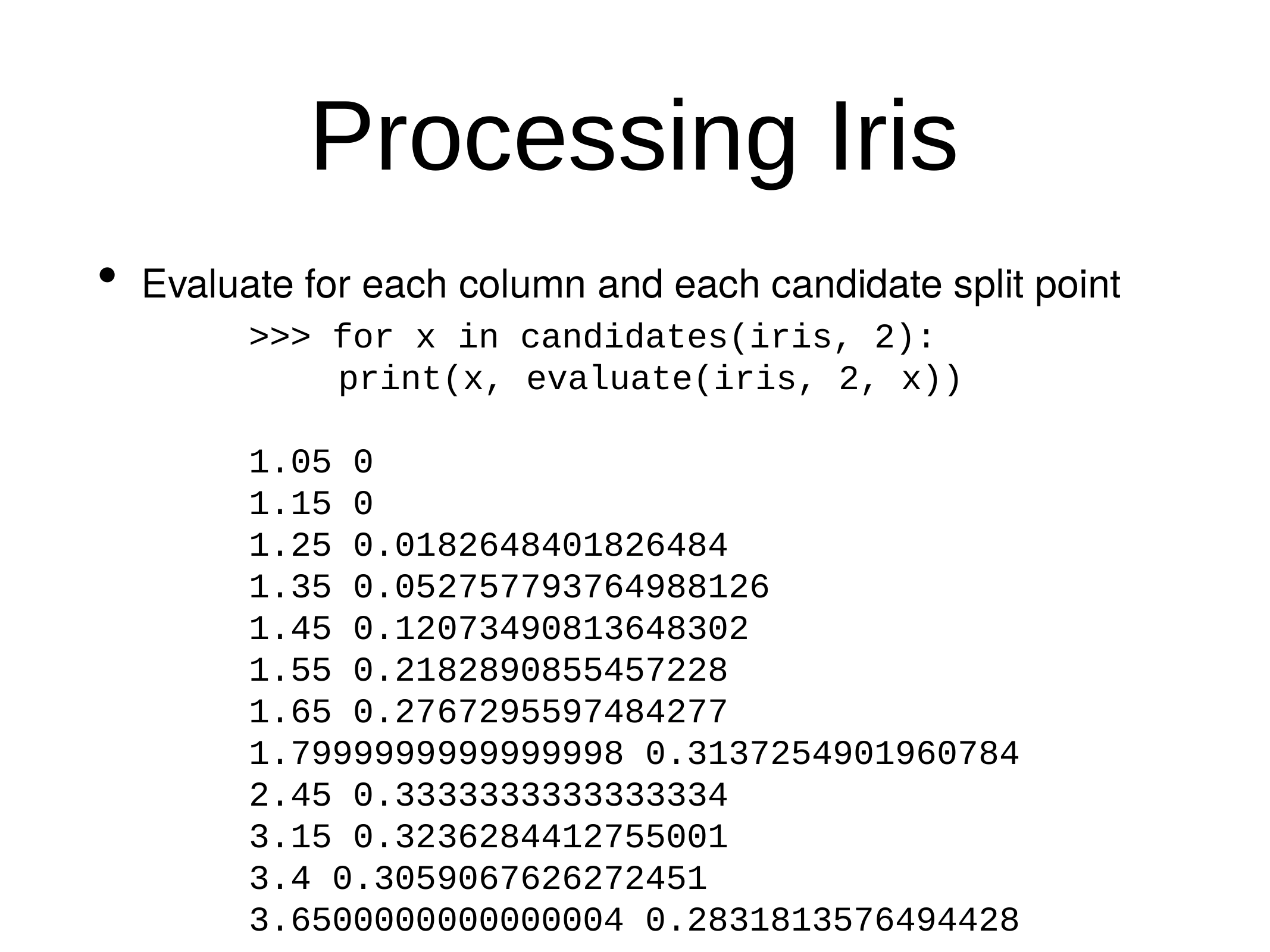

# Processing Iris
Evaluate for each column and each candidate split point
>>> for x in candidates(iris, 2):
	print(x, evaluate(iris, 2, x))

1.05 0
1.15 0
1.25 0.0182648401826484
1.35 0.052757793764988126
1.45 0.12073490813648302
1.55 0.2182890855457228
1.65 0.2767295597484277
1.7999999999999998 0.3137254901960784
2.45 0.3333333333333334
3.15 0.3236284412755001
3.4 0.3059067626272451
3.6500000000000004 0.2831813576494428